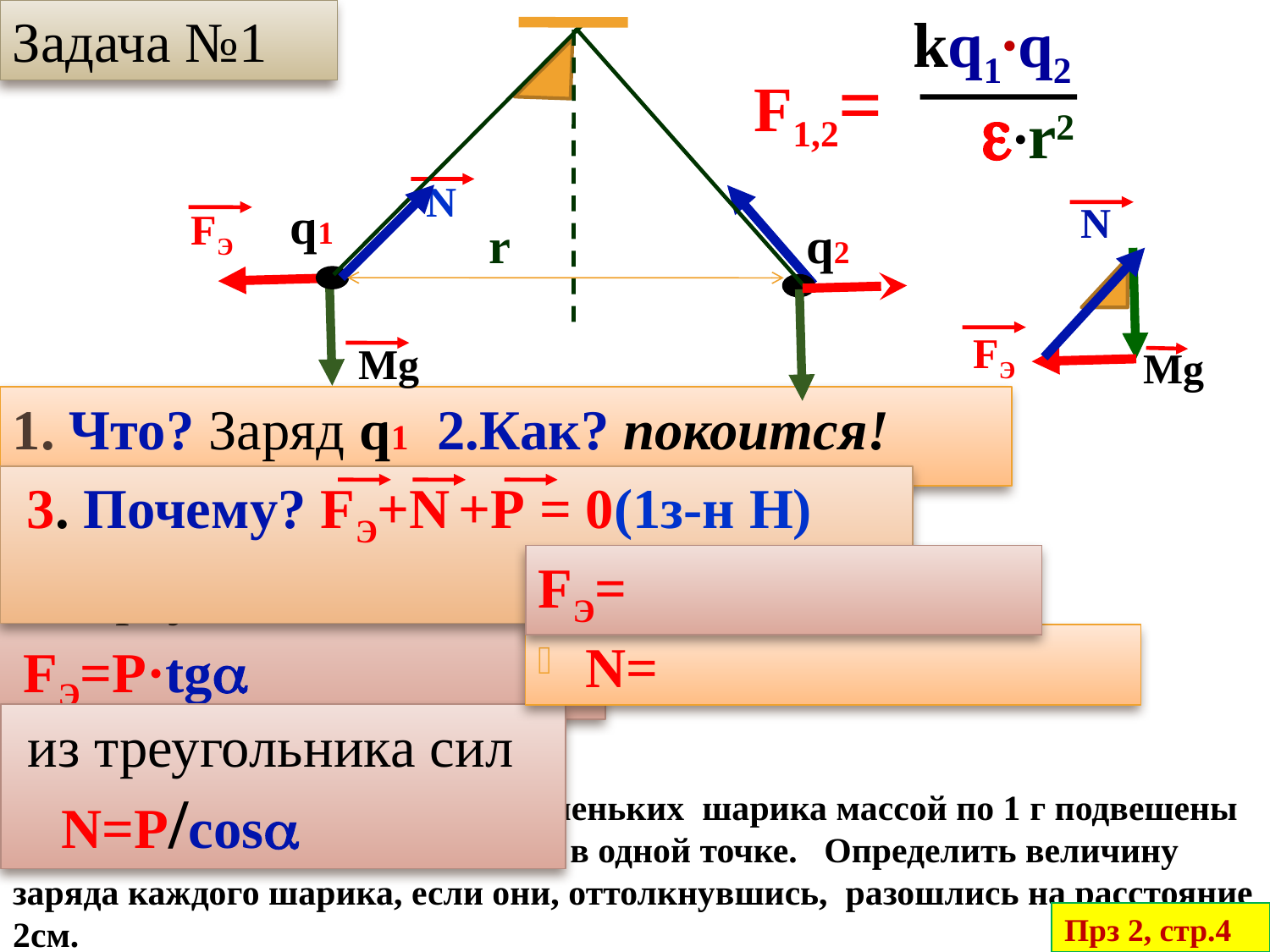

Задача №1
kq1∙q2
F1,2=
    ε∙r2

N

q1
N

FЭ

r
q2

Mg

FЭ

Mg

1. Что? Заряд q1  2.Как? покоится!

 3. Почему? FЭ+N +Р = 0(1з-н Н)

FЭ=
 из треугольника сил
 FЭ=Р·tgα
N=
 из треугольника сил N=Р/соsα
3. Два одинаково заряженных маленьких  шарика массой по 1 г подвешены на шелковых нитях длиной по 1 м в одной точке.   Определить величину заряда каждого шарика, если они, оттолкнувшись,  разошлись на расстояние 2см.
Прз 2, стр.4